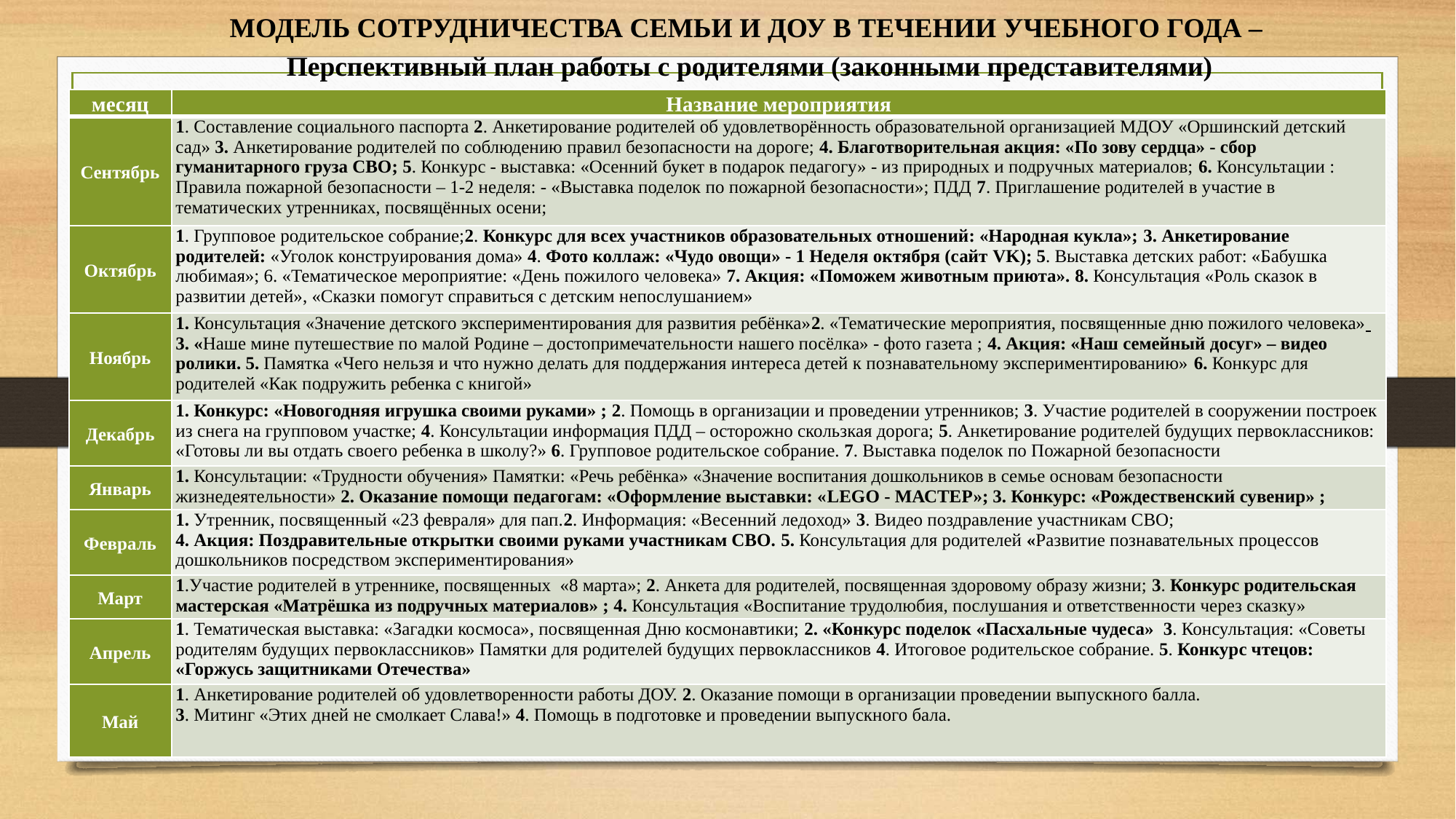

МОДЕЛЬ СОТРУДНИЧЕСТВА СЕМЬИ И ДОУ В ТЕЧЕНИИ УЧЕБНОГО ГОДА –
Перспективный план работы с родителями (законными представителями)
| месяц | Название мероприятия |
| --- | --- |
| Сентябрь | 1. Составление социального паспорта 2. Анкетирование родителей об удовлетворённость образовательной организацией МДОУ «Оршинский детский сад» 3. Анкетирование родителей по соблюдению правил безопасности на дороге; 4. Благотворительная акция: «По зову сердца» - сбор гуманитарного груза СВО; 5. Конкурс - выставка: «Осенний букет в подарок педагогу» - из природных и подручных материалов; 6. Консультации : Правила пожарной безопасности – 1-2 неделя: - «Выставка поделок по пожарной безопасности»; ПДД 7. Приглашение родителей в участие в тематических утренниках, посвящённых осени; |
| Октябрь | 1. Групповое родительское собрание;2. Конкурс для всех участников образовательных отношений: «Народная кукла»; 3. Анкетирование родителей: «Уголок конструирования дома» 4. Фото коллаж: «Чудо овощи» - 1 Неделя октября (сайт VK); 5. Выставка детских работ: «Бабушка любимая»; 6. «Тематическое мероприятие: «День пожилого человека» 7. Акция: «Поможем животным приюта». 8. Консультация «Роль сказок в развитии детей», «Сказки помогут справиться с детским непослушанием» |
| Ноябрь | 1. Консультация «Значение детского экспериментирования для развития ребёнка»2. «Тематические мероприятия, посвященные дню пожилого человека» 3. «Наше мине путешествие по малой Родине – достопримечательности нашего посёлка» - фото газета ; 4. Акция: «Наш семейный досуг» – видео ролики. 5. Памятка «Чего нельзя и что нужно делать для поддержания интереса детей к познавательному экспериментированию» 6. Конкурс для родителей «Как подружить ребенка с книгой» |
| Декабрь | 1. Конкурс: «Новогодняя игрушка своими руками» ; 2. Помощь в организации и проведении утренников; 3. Участие родителей в сооружении построек из снега на групповом участке; 4. Консультации информация ПДД – осторожно скользкая дорога; 5. Анкетирование родителей будущих первоклассников: «Готовы ли вы отдать своего ребенка в школу?» 6. Групповое родительское собрание. 7. Выставка поделок по Пожарной безопасности |
| Январь | 1. Консультации: «Трудности обучения» Памятки: «Речь ребёнка» «Значение воспитания дошкольников в семье основам безопасности жизнедеятельности» 2. Оказание помощи педагогам: «Оформление выставки: «LEGO - МАСТЕР»; 3. Конкурс: «Рождественский сувенир» ; |
| Февраль | 1. Утренник, посвященный «23 февраля» для пап.2. Информация: «Весенний ледоход» 3. Видео поздравление участникам СВО; 4. Акция: Поздравительные открытки своими руками участникам СВО. 5. Консультация для родителей «Развитие познавательных процессов дошкольников посредством экспериментирования» |
| Март | 1.Участие родителей в утреннике, посвященных «8 марта»; 2. Анкета для родителей, посвященная здоровому образу жизни; 3. Конкурс родительская мастерская «Матрёшка из подручных материалов» ; 4. Консультация «Воспитание трудолюбия, послушания и ответственности через сказку» |
| Апрель | 1. Тематическая выставка: «Загадки космоса», посвященная Дню космонавтики; 2. «Конкурс поделок «Пасхальные чудеса» 3. Консультация: «Советы родителям будущих первоклассников» Памятки для родителей будущих первоклассников 4. Итоговое родительское собрание. 5. Конкурс чтецов: «Горжусь защитниками Отечества» |
| Май | 1. Анкетирование родителей об удовлетворенности работы ДОУ. 2. Оказание помощи в организации проведении выпускного балла. 3. Митинг «Этих дней не смолкает Слава!» 4. Помощь в подготовке и проведении выпускного бала. |